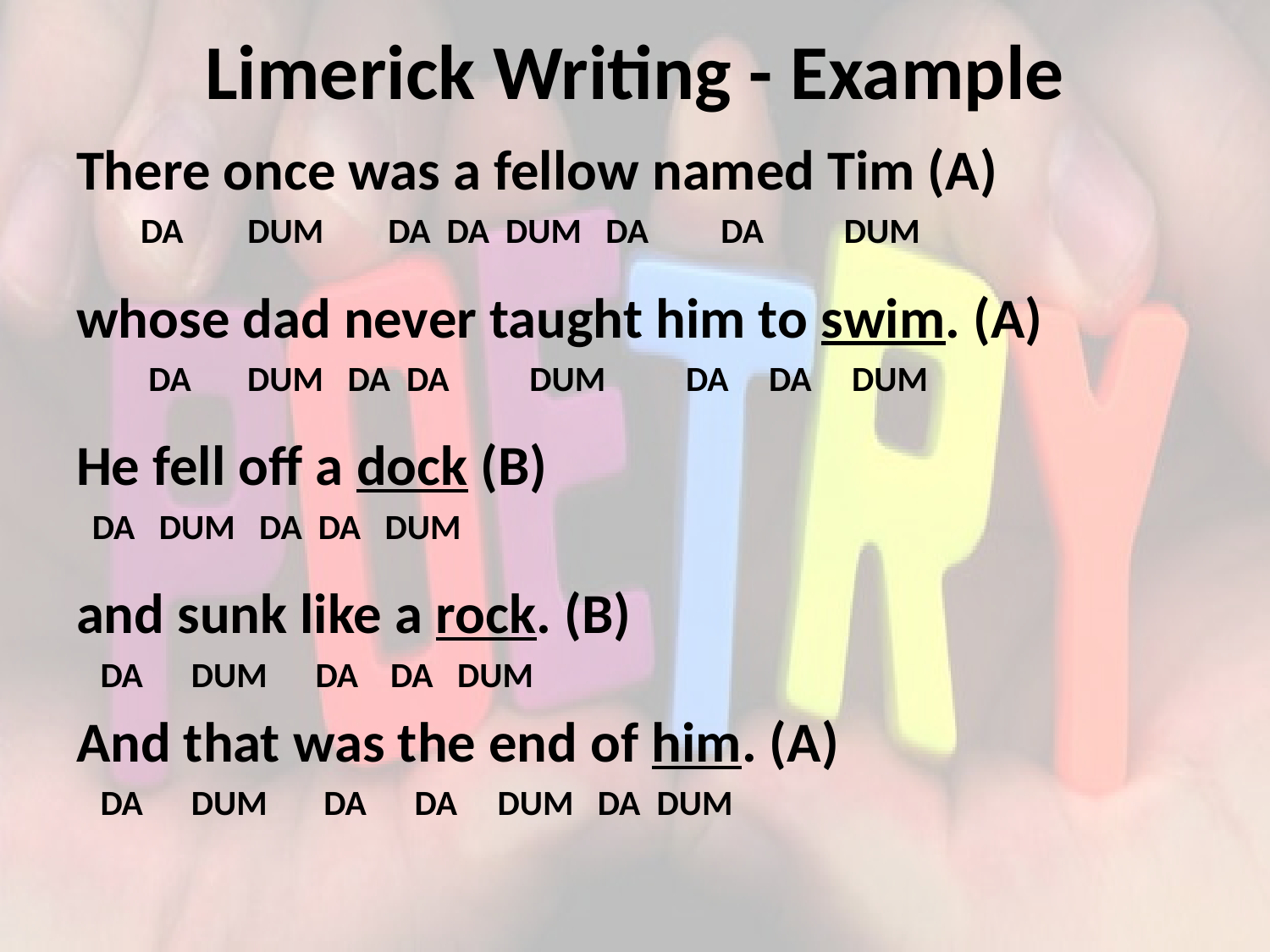

# Limerick Writing - Example
There once was a fellow named Tim (A)
        DA        DUM        DA  DA  DUM   DA         DA          DUM

whose dad never taught him to swim. (A)
         DA       DUM   DA  DA          DUM          DA     DA     DUM

He fell off a dock (B)
  DA   DUM   DA  DA   DUM

and sunk like a rock. (B)
   DA      DUM      DA    DA   DUM
And that was the end of him. (A)
   DA      DUM       DA      DA     DUM   DA  DUM